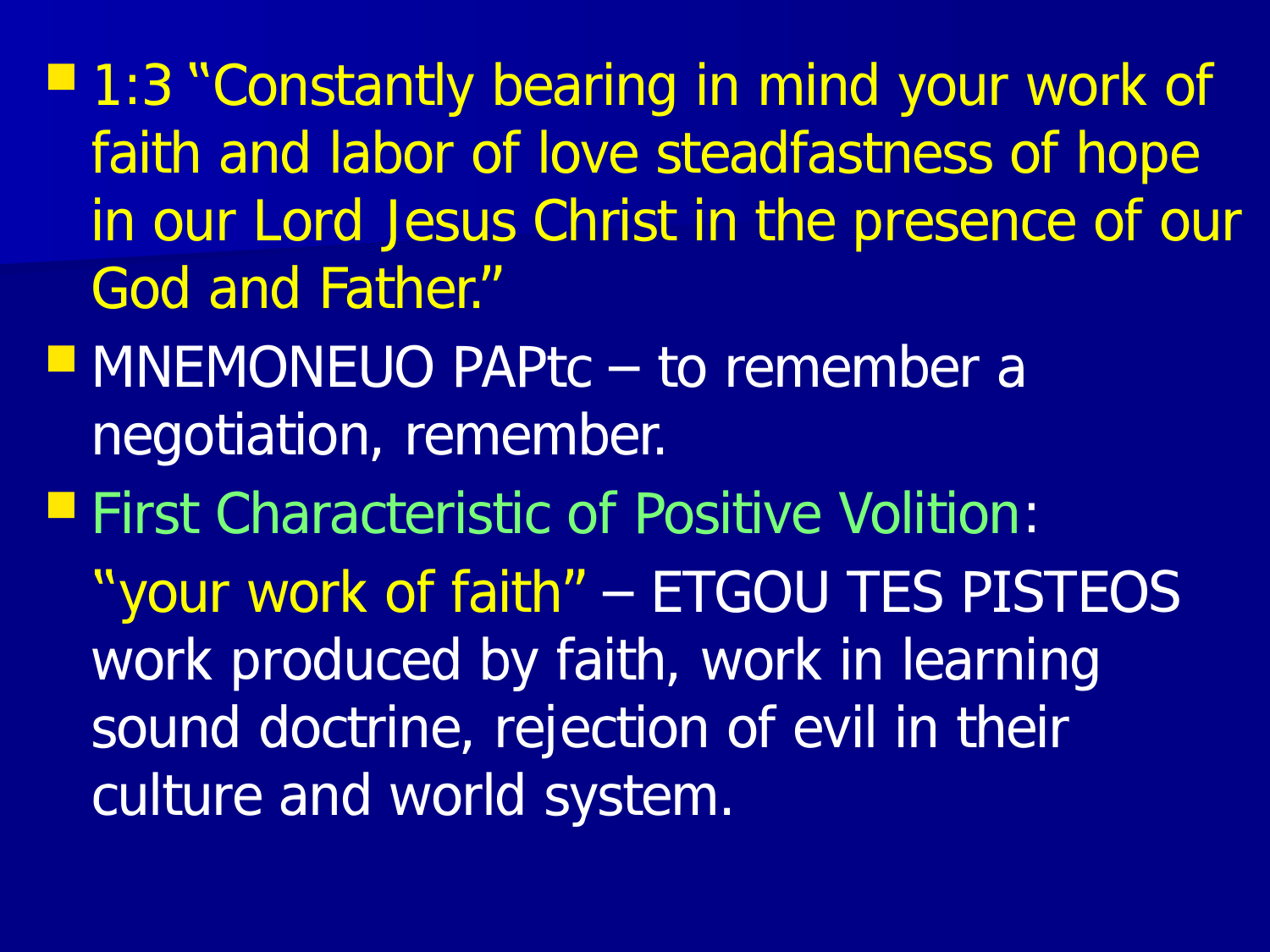

1:3 “Constantly bearing in mind your work of faith and labor of love steadfastness of hope in our Lord Jesus Christ in the presence of our God and Father.”
MNEMONEUO PAPtc – to remember a negotiation, remember.
First Characteristic of Positive Volition:
   “your work of faith” – ETGOU TES PISTEOS work produced by faith, work in learning sound doctrine, rejection of evil in their culture and world system.